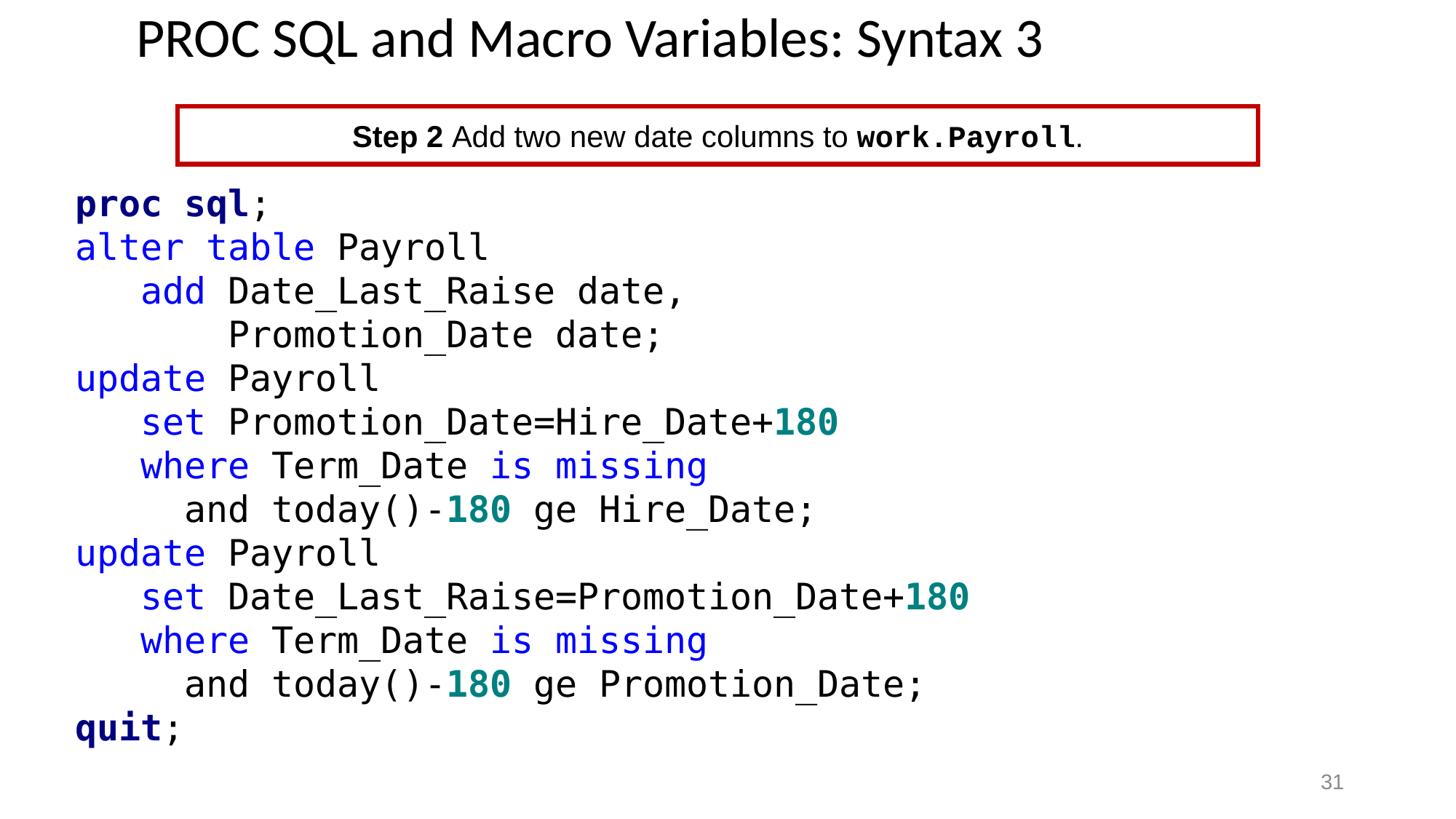

# PROC SQL and Macro Variables: Syntax 3
Step 2 Add two new date columns to work.Payroll.
proc sql;
alter table Payroll
   add Date_Last_Raise date,
       Promotion_Date date;
update Payroll
   set Promotion_Date=Hire_Date+180
   where Term_Date is missing
     and today()-180 ge Hire_Date;
update Payroll
   set Date_Last_Raise=Promotion_Date+180
   where Term_Date is missing
     and today()-180 ge Promotion_Date;
quit;

31